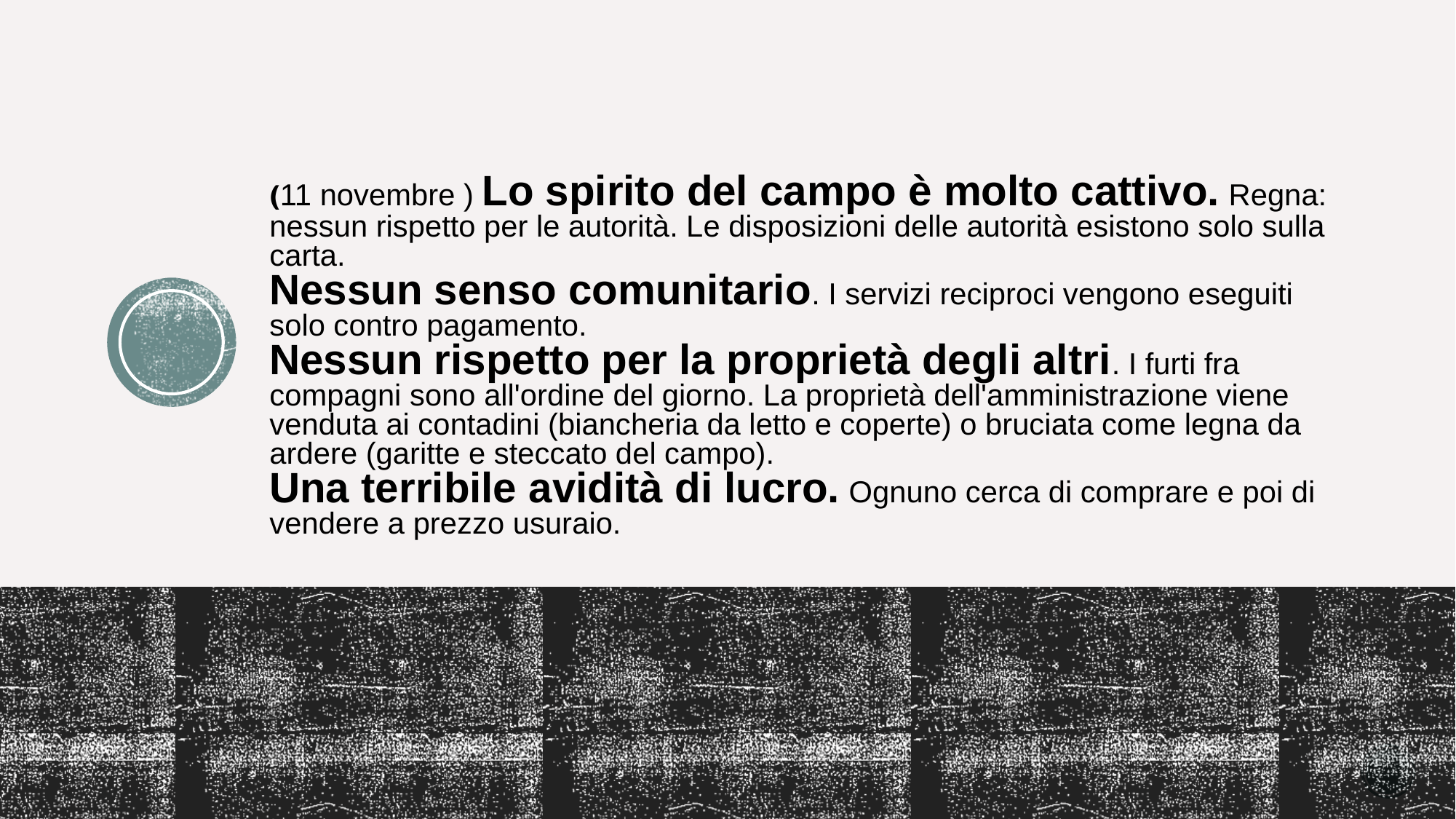

# (11 novembre ) Lo spirito del campo è molto cattivo. Regna: nessun rispetto per le autorità. Le disposizioni delle autorità esistono solo sulla carta. Nessun senso comunitario. I servizi reciproci vengono eseguiti solo contro pagamento. Nessun rispetto per la proprietà degli altri. I furti fra compagni sono all'ordine del giorno. La proprietà dell'amministrazione viene venduta ai contadini (biancheria da letto e coperte) o bruciata come legna da ardere (garitte e steccato del campo). Una terribile avidità di lucro. Ognuno cerca di comprare e poi di vendere a prezzo usuraio.